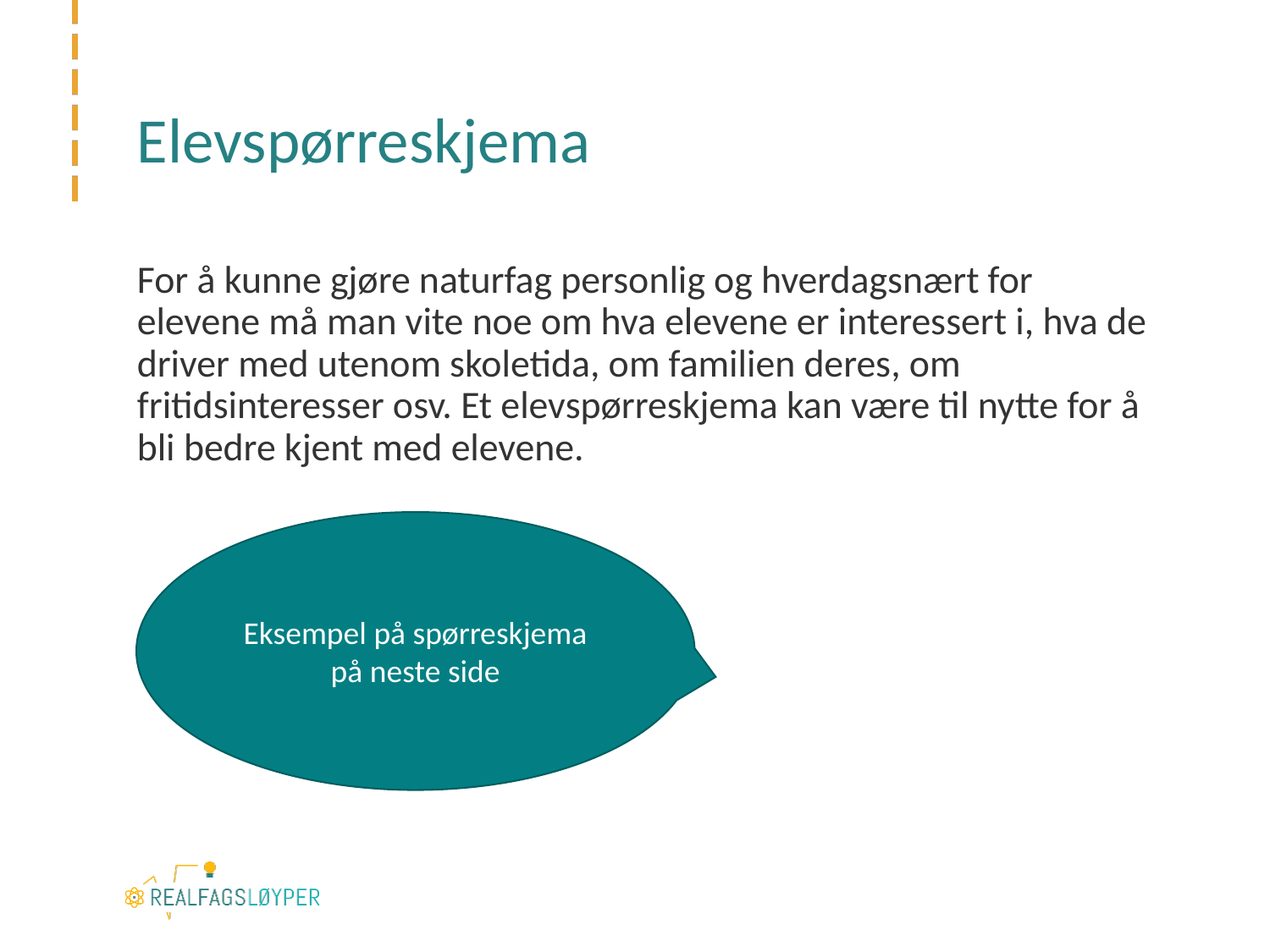

# Elevspørreskjema
For å kunne gjøre naturfag personlig og hverdagsnært for elevene må man vite noe om hva elevene er interessert i, hva de driver med utenom skoletida, om familien deres, om fritidsinteresser osv. Et elevspørreskjema kan være til nytte for å bli bedre kjent med elevene.

Eksempel på spørreskjema på neste side